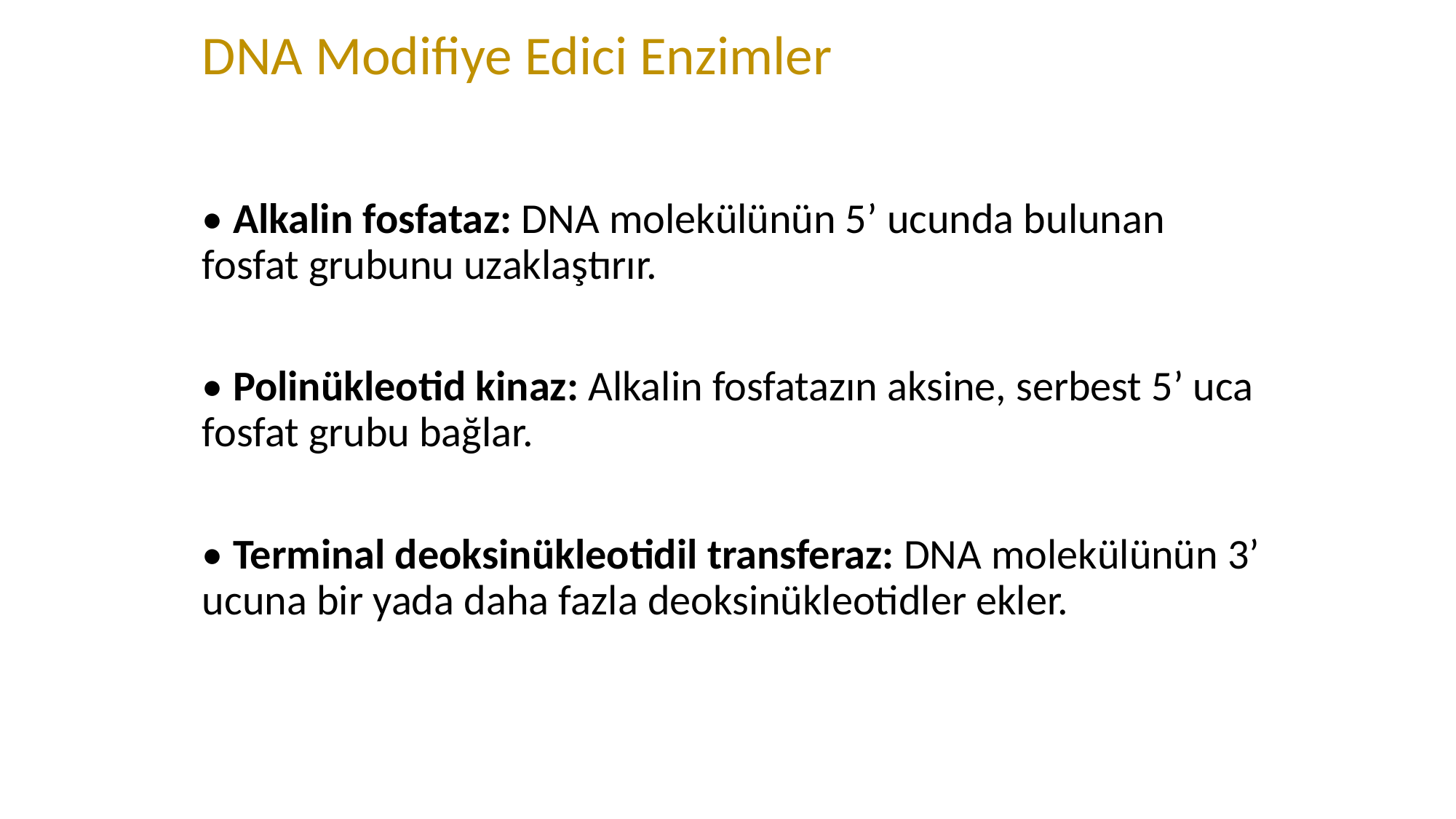

# DNA Modifiye Edici Enzimler
• Alkalin fosfataz: DNA molekülünün 5’ ucunda bulunan fosfat grubunu uzaklaştırır.

• Polinükleotid kinaz: Alkalin fosfatazın aksine, serbest 5’ uca fosfat grubu bağlar.

• Terminal deoksinükleotidil transferaz: DNA molekülünün 3’ ucuna bir yada daha fazla deoksinükleotidler ekler.